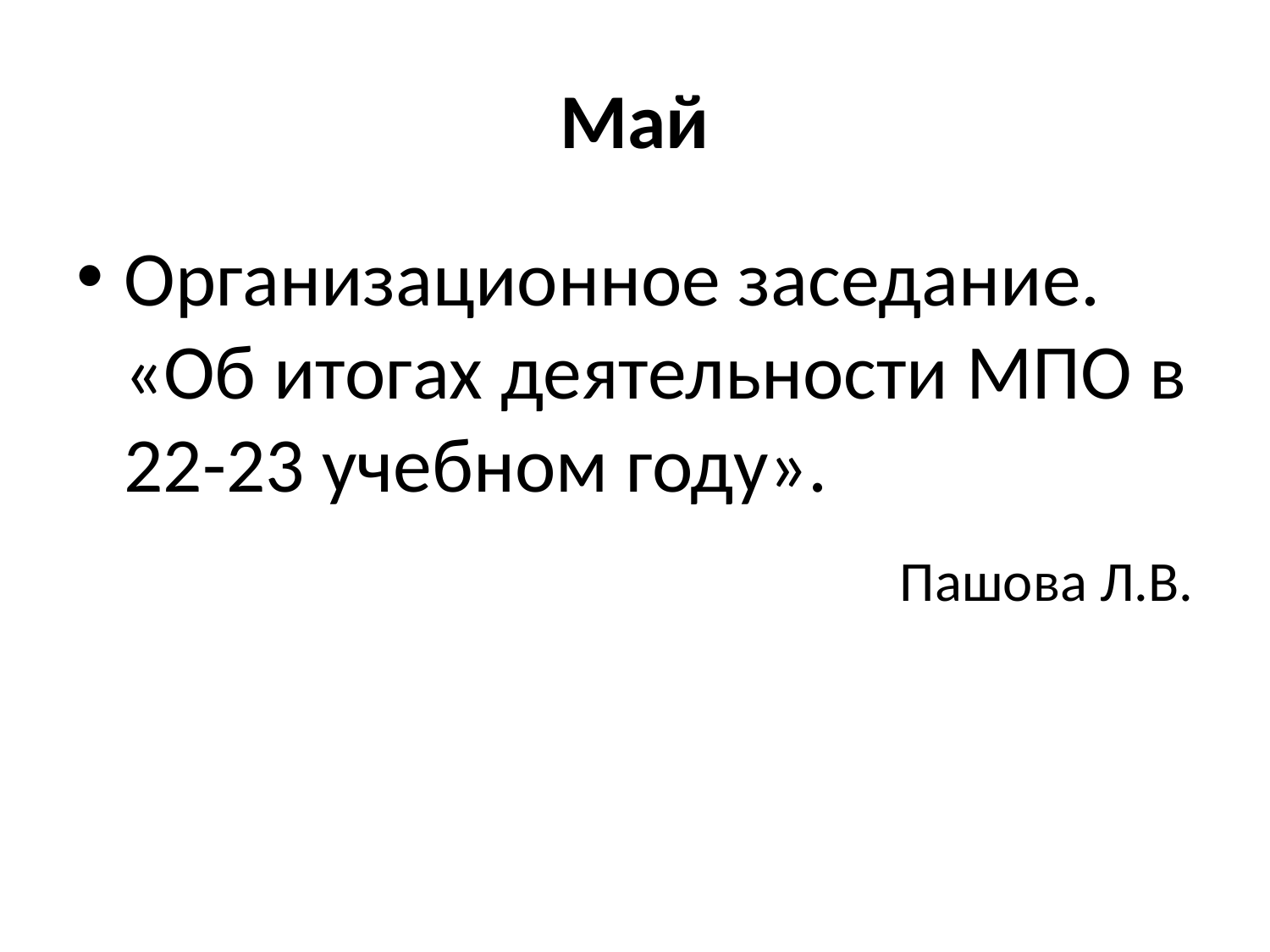

# Май
Организационное заседание. «Об итогах деятельности МПО в 22-23 учебном году».
                                             Пашова Л.В.